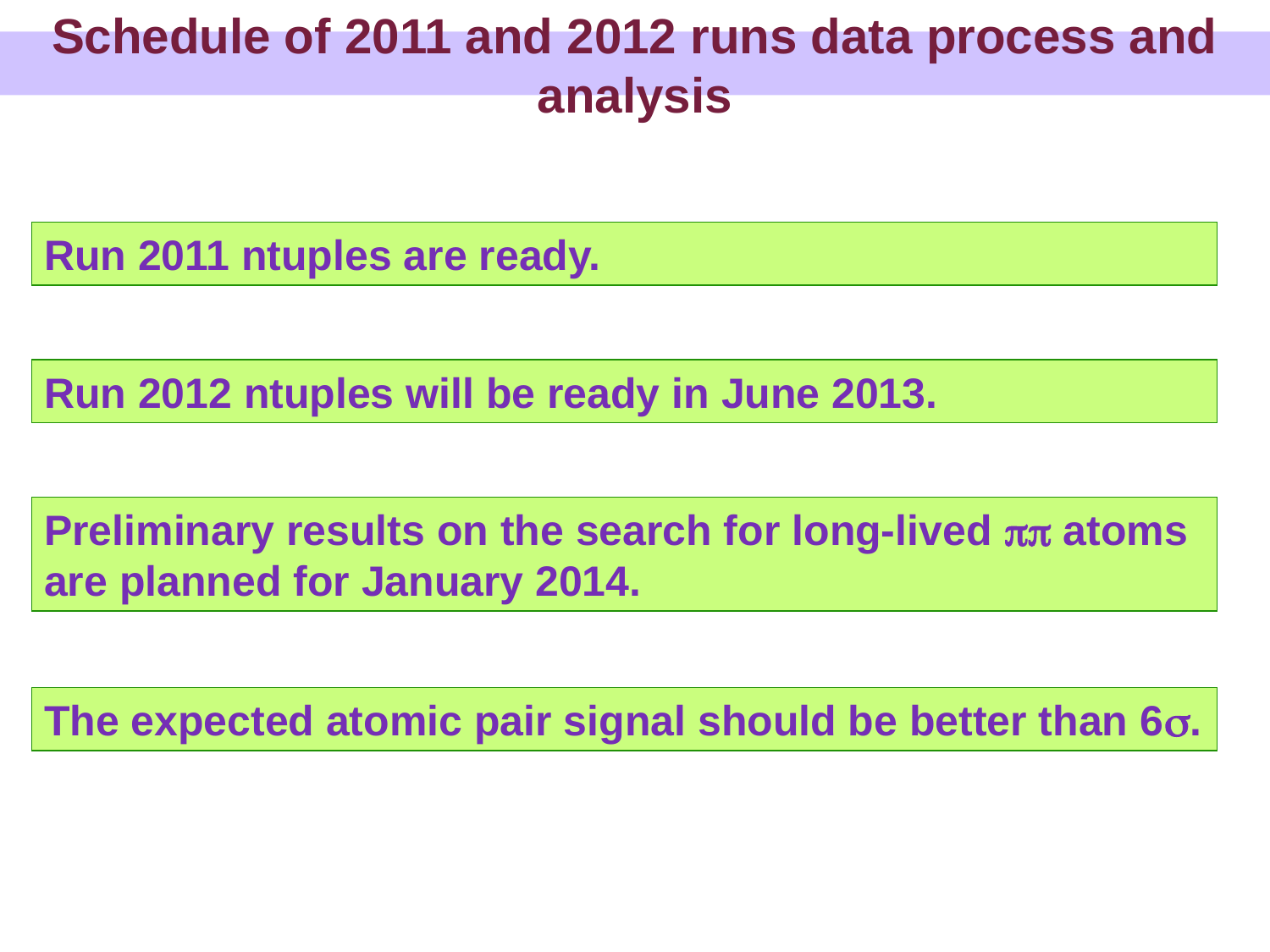

Schedule of 2011 and 2012 runs data process and analysis
Run 2011 ntuples are ready.
Run 2012 ntuples will be ready in June 2013.
Preliminary results on the search for long-lived ππ atoms are planned for January 2014.
The expected atomic pair signal should be better than 6σ.